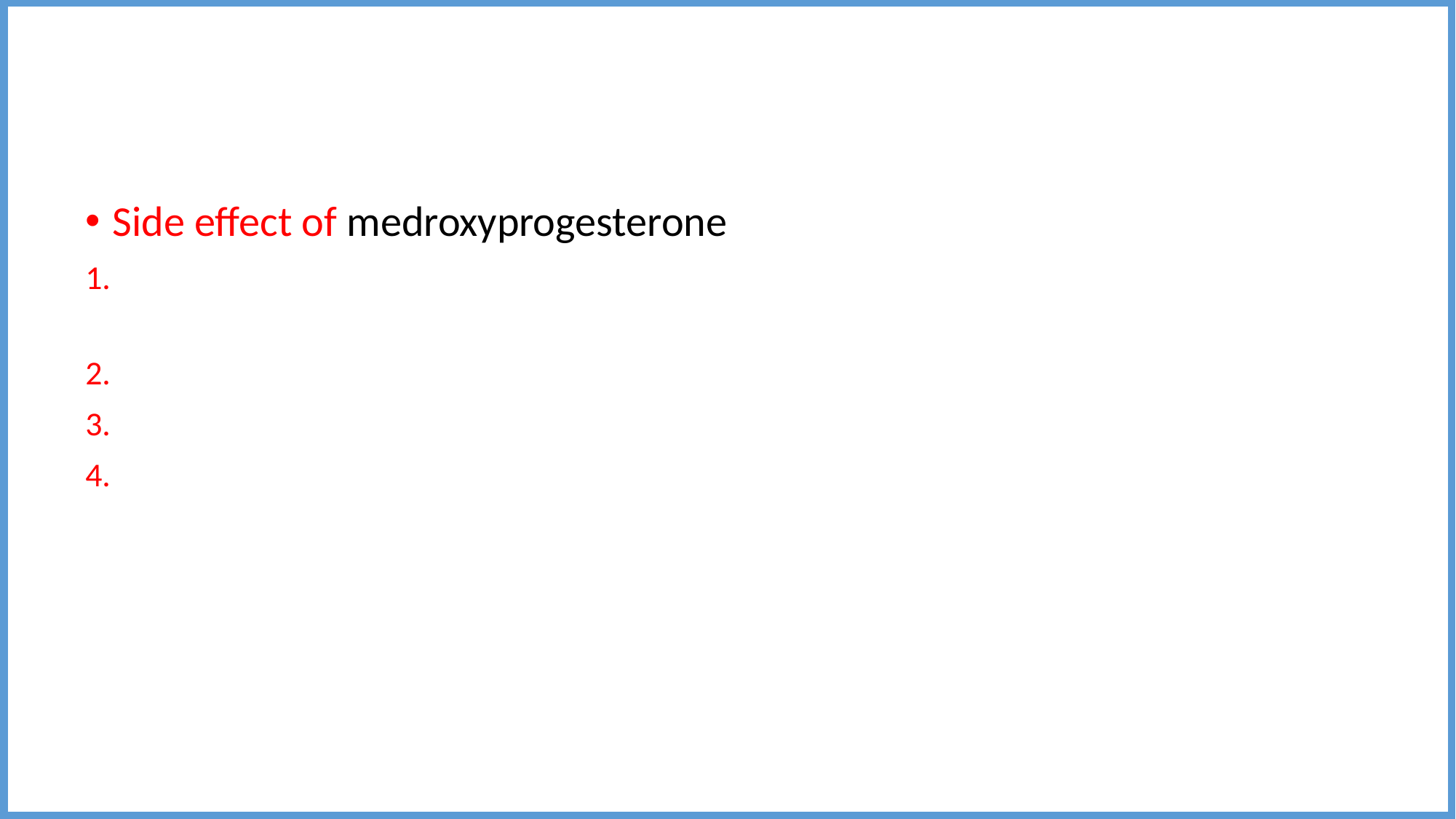

#
Side effect of medroxyprogesterone
1. Irregular bleeding
 the most common reason for discontinuation (Up to 25% in the first year of use)
2. Amenorrhea:
3. Weight Gain,  4.3 kg increase over 5 years
4. Use of DMPA is associated with loss of BMD (bone mass density).  After stopping,                               	recovery of BMD is seen  &return to baseline in 1-4 years.